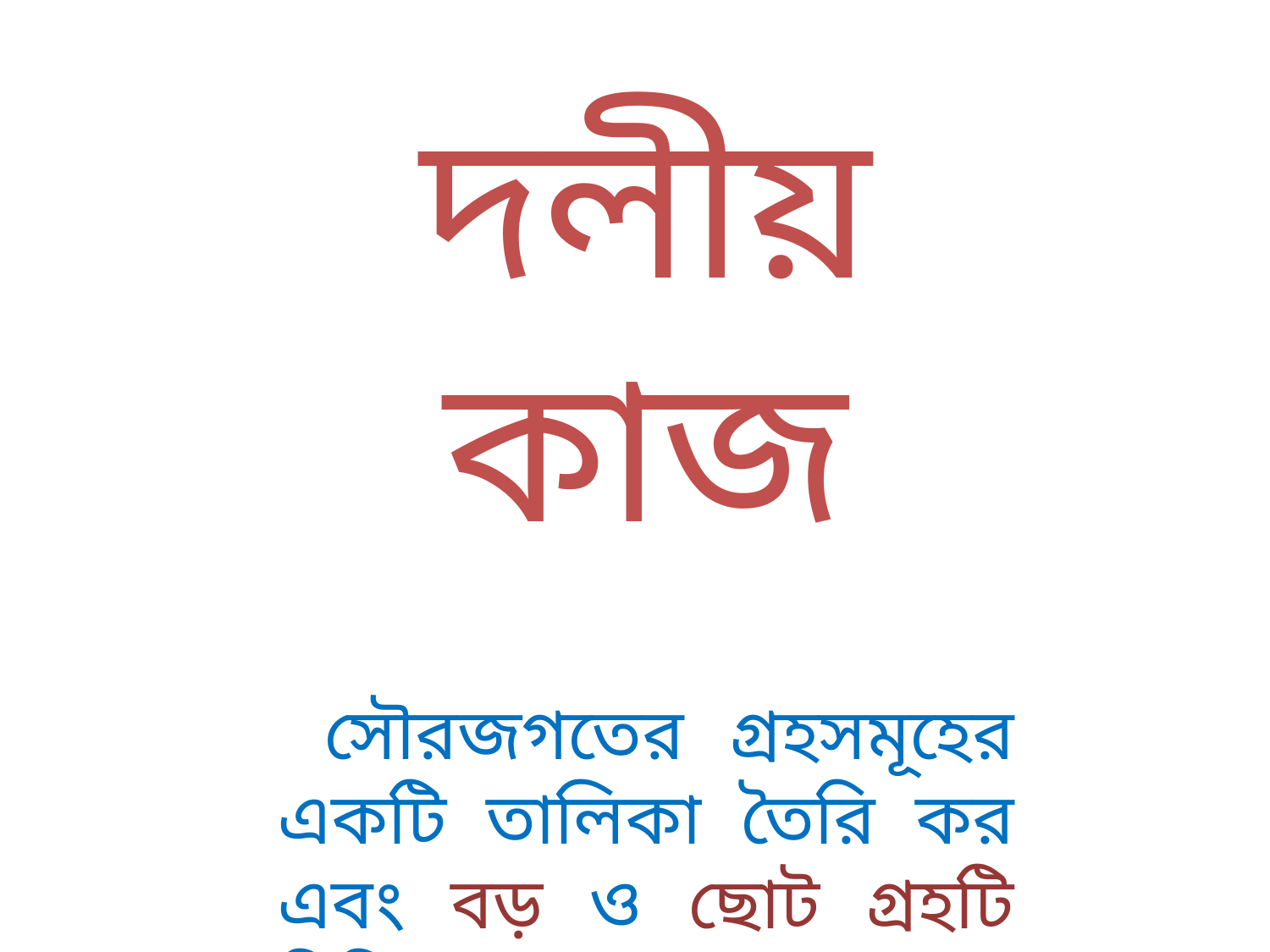

দলীয় কাজ

 সৌরজগতের গ্রহসমূহের একটি তালিকা তৈরি কর এবং বড় ও ছোট গ্রহটি চিহ্নিত কর।